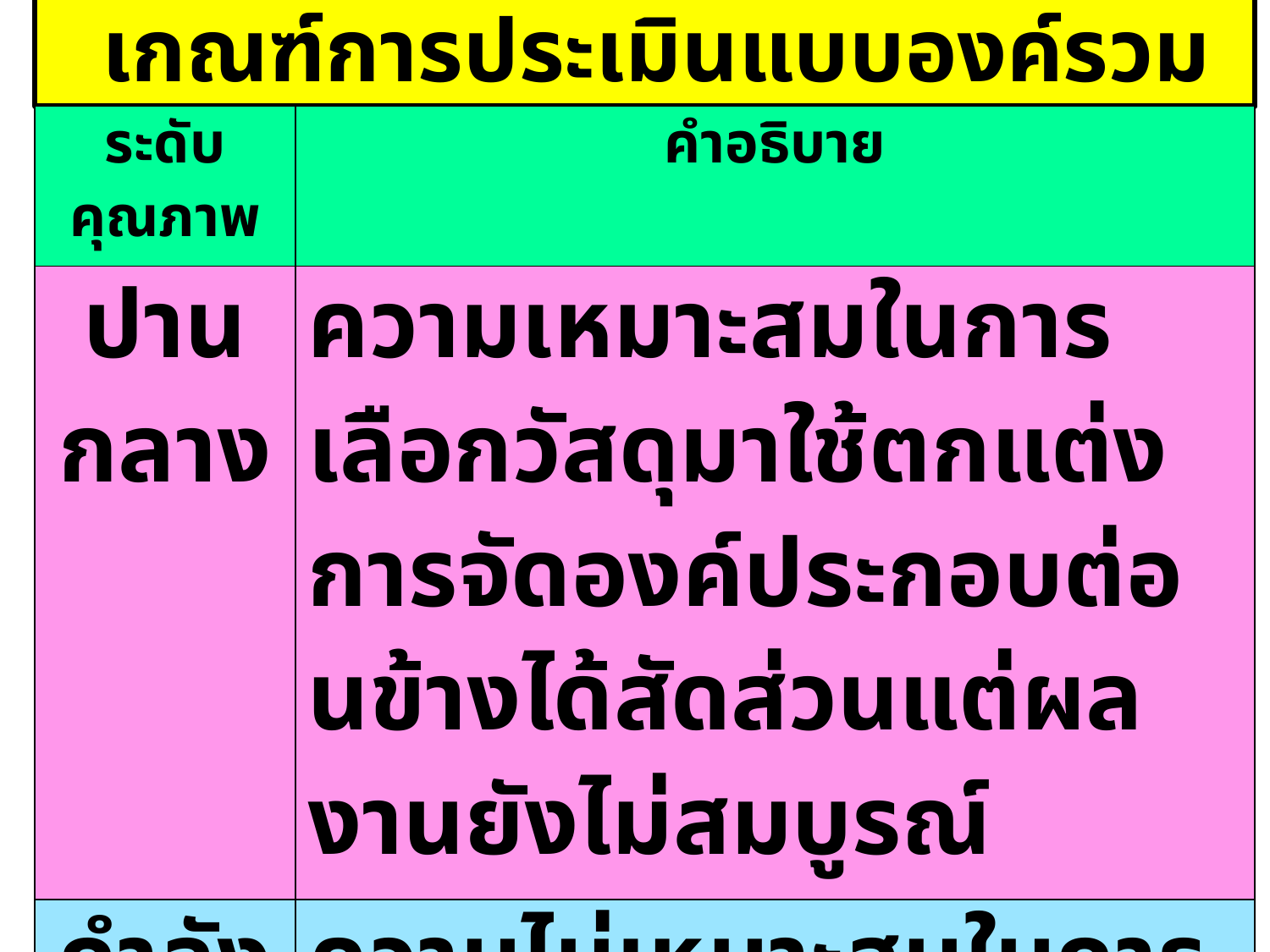

# เกณฑ์การประเมินแบบองค์รวม
| ระดับคุณภาพ | คำอธิบาย |
| --- | --- |
| ปานกลาง | ความเหมาะสมในการเลือกวัสดุมาใช้ตกแต่ง การจัดองค์ประกอบต่อนข้างได้สัดส่วนแต่ผลงานยังไม่สมบูรณ์ |
| กำลังพัฒนา | ความไม่เหมาะสมในการเลือกวัสดุมาใช้ตกแต่ง การจัดองค์ประกอบไม่ได้สัดส่วน และผลงานยังไม่สมบูรณ์ |
คร.ไพเราะ มีบางยาง